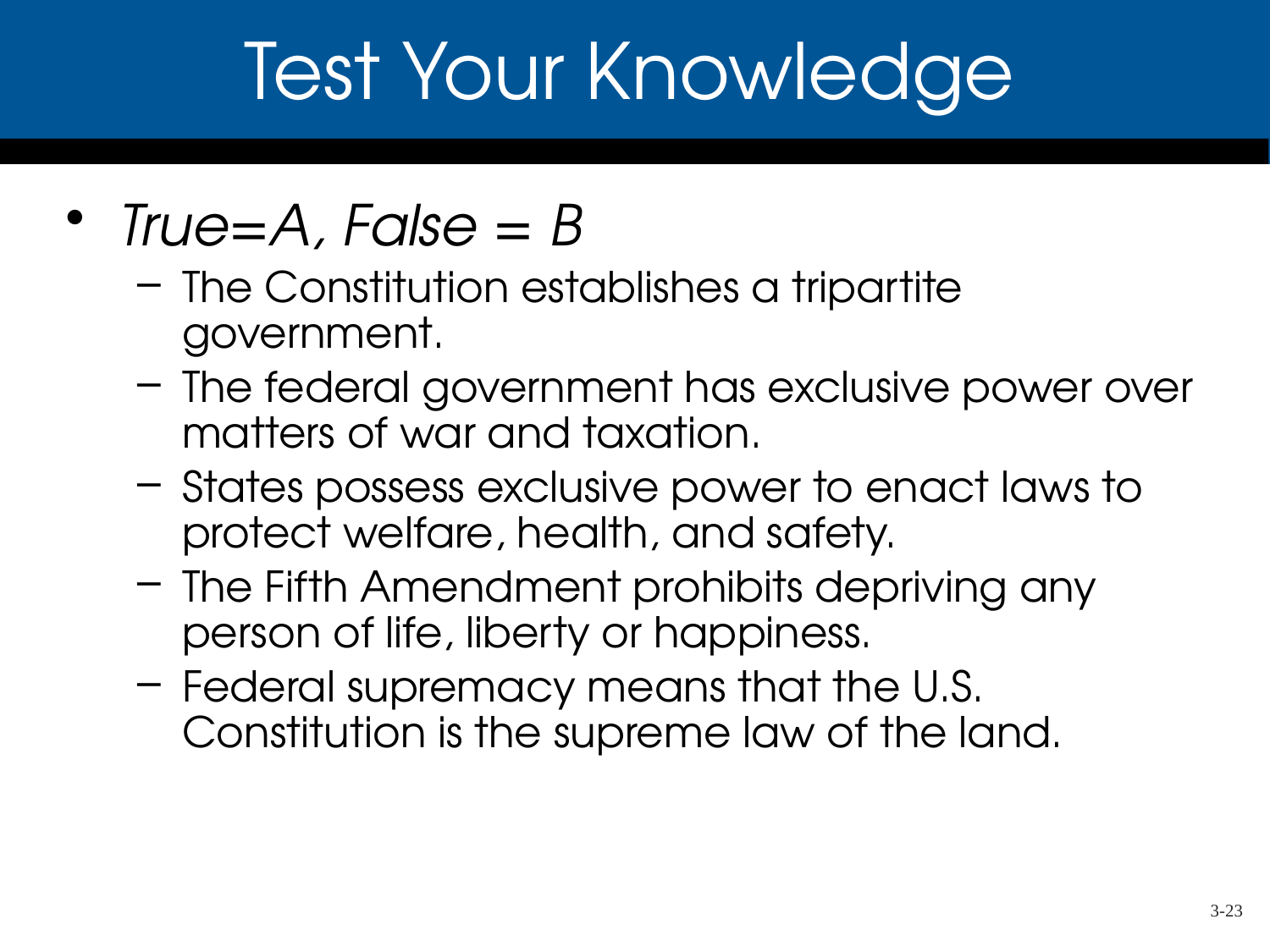

# Test Your Knowledge
True=A, False = B
The Constitution establishes a tripartite government.
The federal government has exclusive power over matters of war and taxation.
States possess exclusive power to enact laws to protect welfare, health, and safety.
The Fifth Amendment prohibits depriving any person of life, liberty or happiness.
Federal supremacy means that the U.S. Constitution is the supreme law of the land.